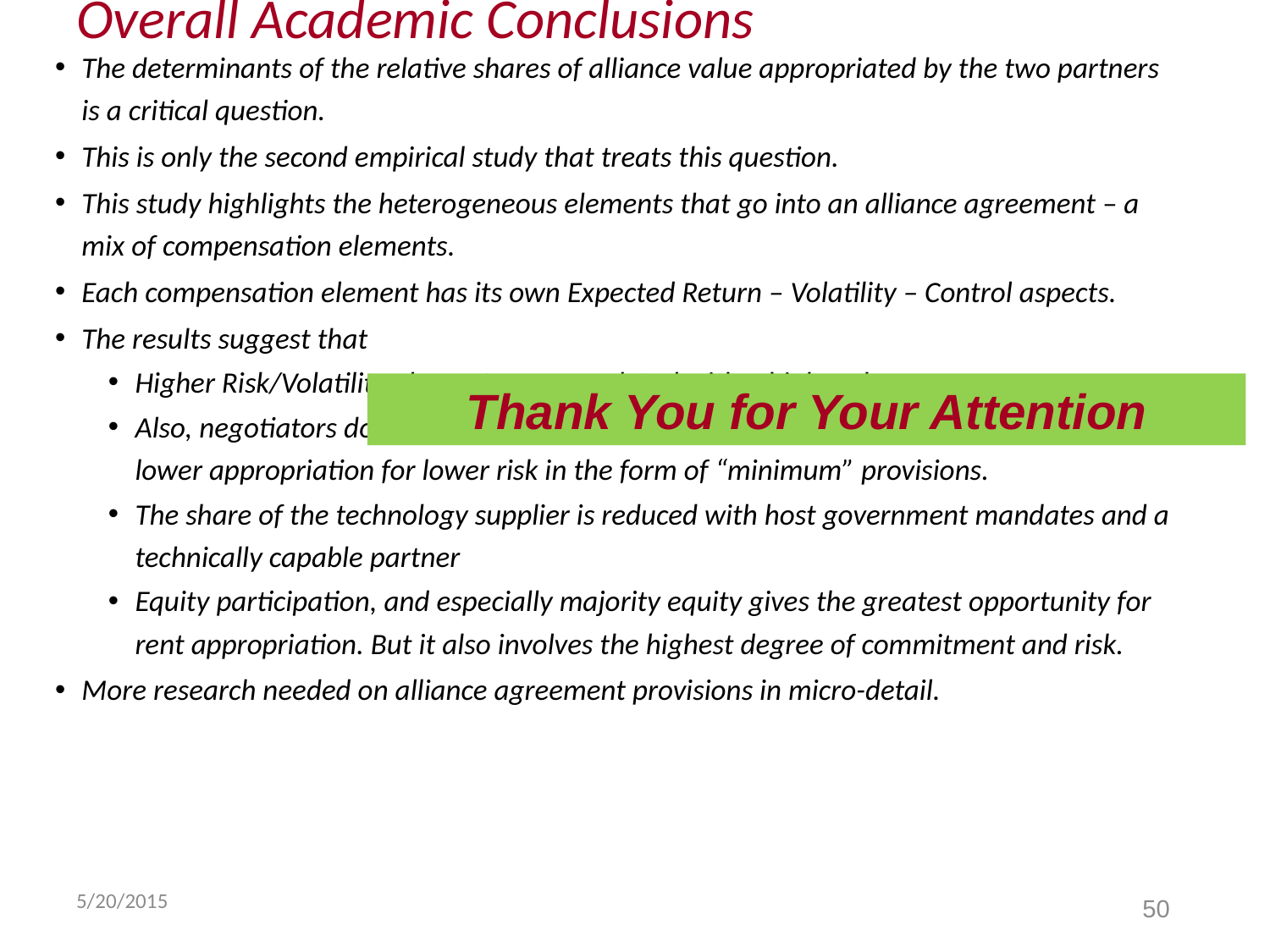

# Overall Academic Conclusions
The determinants of the relative shares of alliance value appropriated by the two partners is a critical question.
This is only the second empirical study that treats this question.
This study highlights the heterogeneous elements that go into an alliance agreement – a mix of compensation elements.
Each compensation element has its own Expected Return – Volatility – Control aspects.
The results suggest that
Higher Risk/Volatility elements are correlated with a higher share.
Also, negotiators do think in risk vs. return tradeoffs, willing, for example to accept a lower appropriation for lower risk in the form of “minimum” provisions.
The share of the technology supplier is reduced with host government mandates and a technically capable partner
Equity participation, and especially majority equity gives the greatest opportunity for rent appropriation. But it also involves the highest degree of commitment and risk.
More research needed on alliance agreement provisions in micro-detail.
Thank You for Your Attention
5/20/2015
50